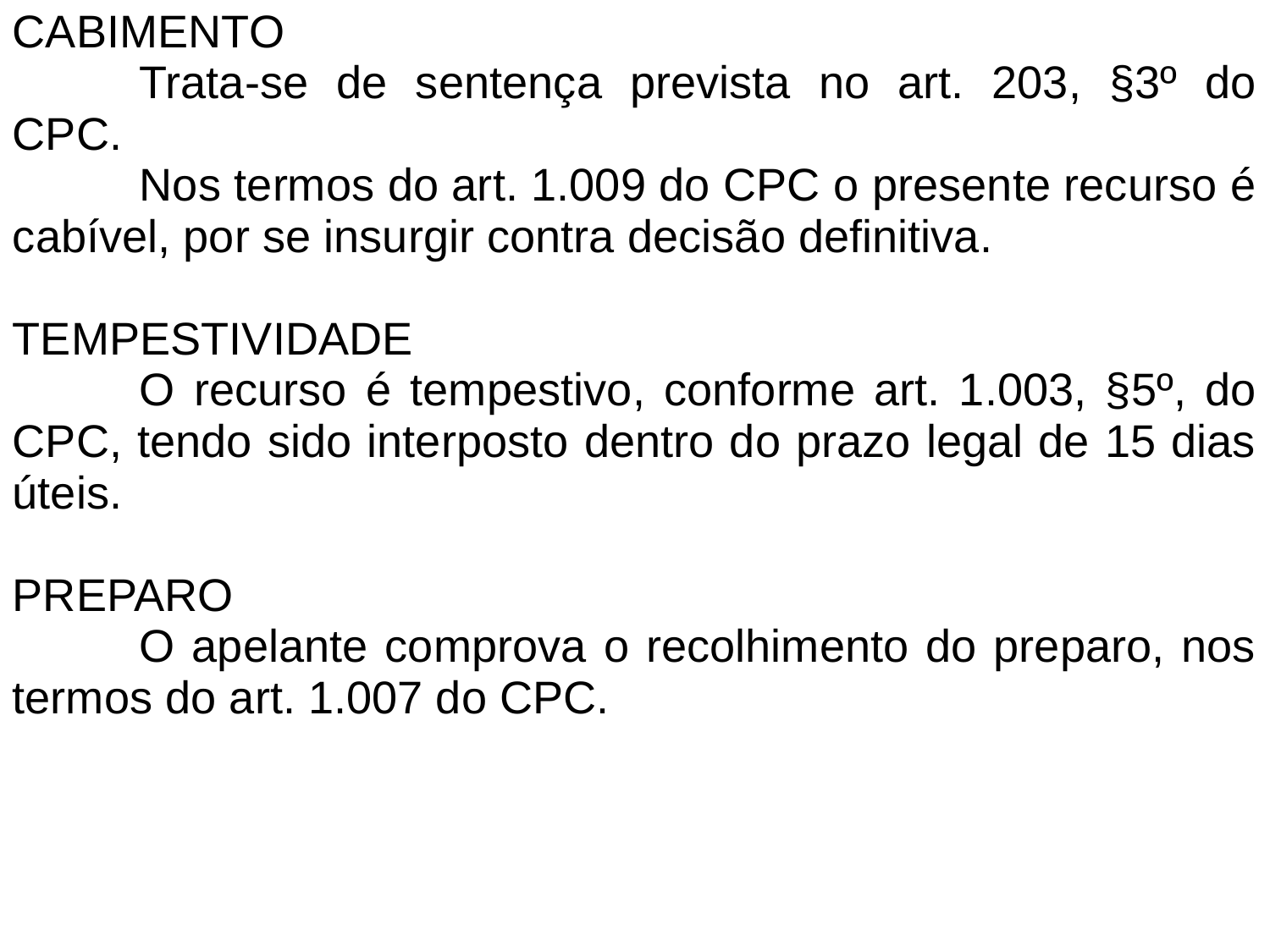

CABIMENTO
	Trata-se de sentença prevista no art. 203, §3º do CPC.
	Nos termos do art. 1.009 do CPC o presente recurso é cabível, por se insurgir contra decisão definitiva.

TEMPESTIVIDADE
	O recurso é tempestivo, conforme art. 1.003, §5º, do CPC, tendo sido interposto dentro do prazo legal de 15 dias úteis.

PREPARO
	O apelante comprova o recolhimento do preparo, nos termos do art. 1.007 do CPC.